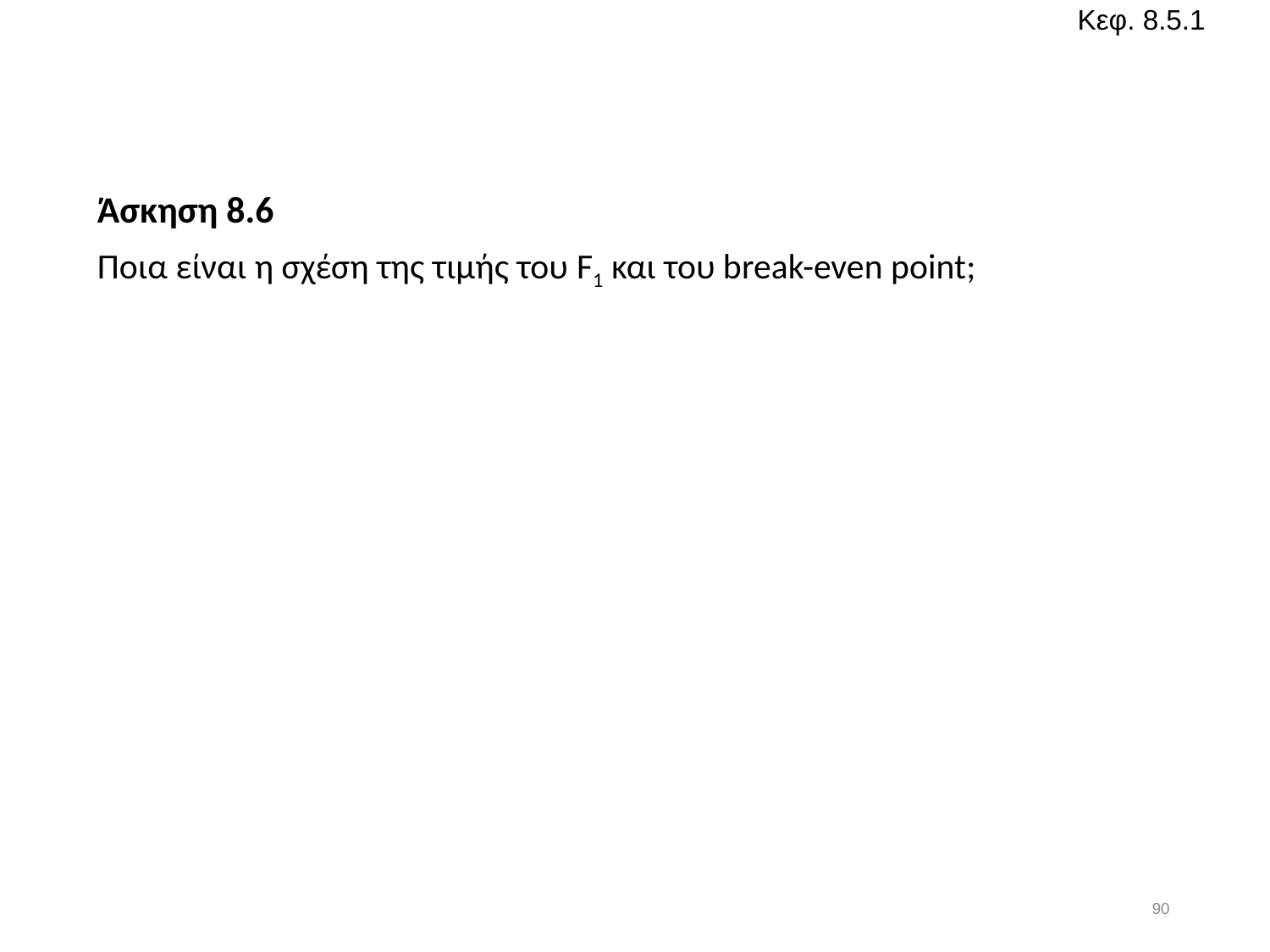

Κεφ. 8.5.1

Άσκηση 8.6
Ποια είναι η σχέση της τιμής του F1 και του break-even point;
90